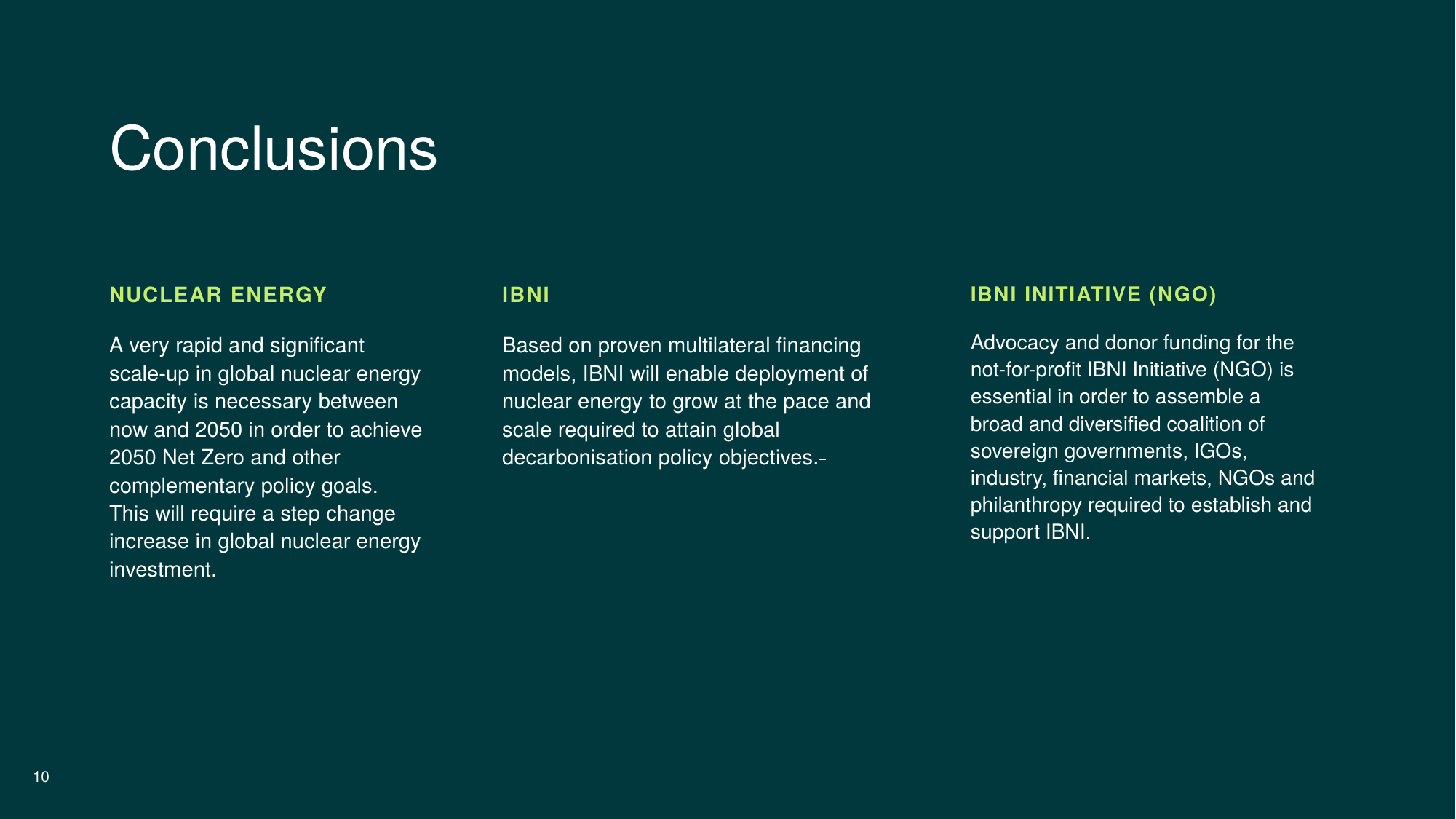

# Conclusions
NUCLEAR ENERGY
A very rapid and significant scale-up in global nuclear energy capacity is necessary between now and 2050 in order to achieve 2050 Net Zero and other complementary policy goals.  This will require a step change increase in global nuclear energy investment.
IBNI
Based on proven multilateral financing models, IBNI will enable deployment of nuclear energy to grow at the pace and scale required to attain global decarbonisation policy objectives.
IBNI INITIATIVE (NGO)
Advocacy and donor funding for the not-for-profit IBNI Initiative (NGO) is essential in order to assemble a broad and diversified coalition of sovereign governments, IGOs, industry, financial markets, NGOs and philanthropy required to establish and support IBNI.
10